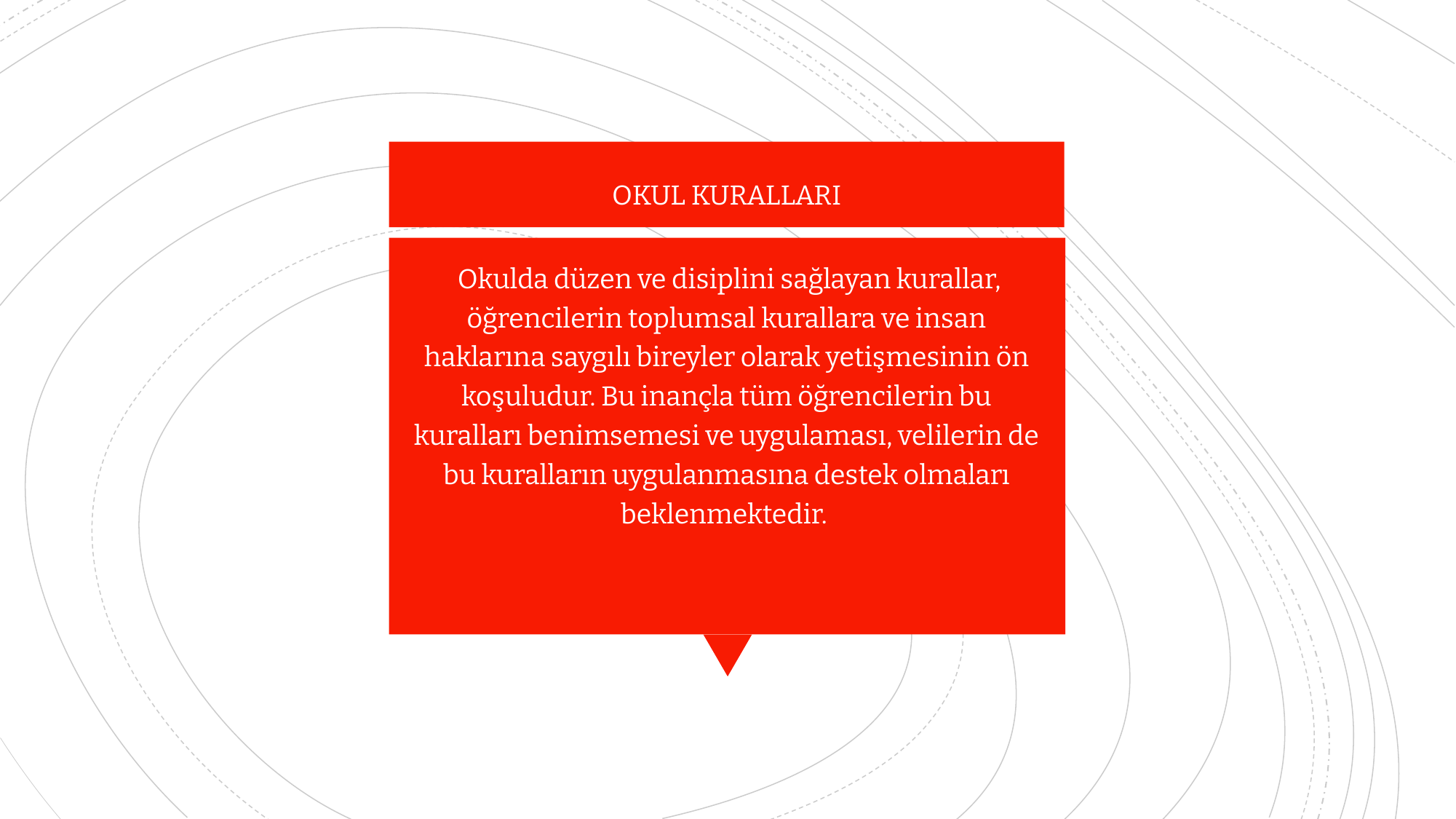

OKUL KURALLARI
 Okulda düzen ve disiplini sağlayan kurallar, öğrencilerin toplumsal kurallara ve insan haklarına saygılı bireyler olarak yetişmesinin ön koşuludur. Bu inançla tüm öğrencilerin bu kuralları benimsemesi ve uygulaması, velilerin de bu kuralların uygulanmasına destek olmaları beklenmektedir.